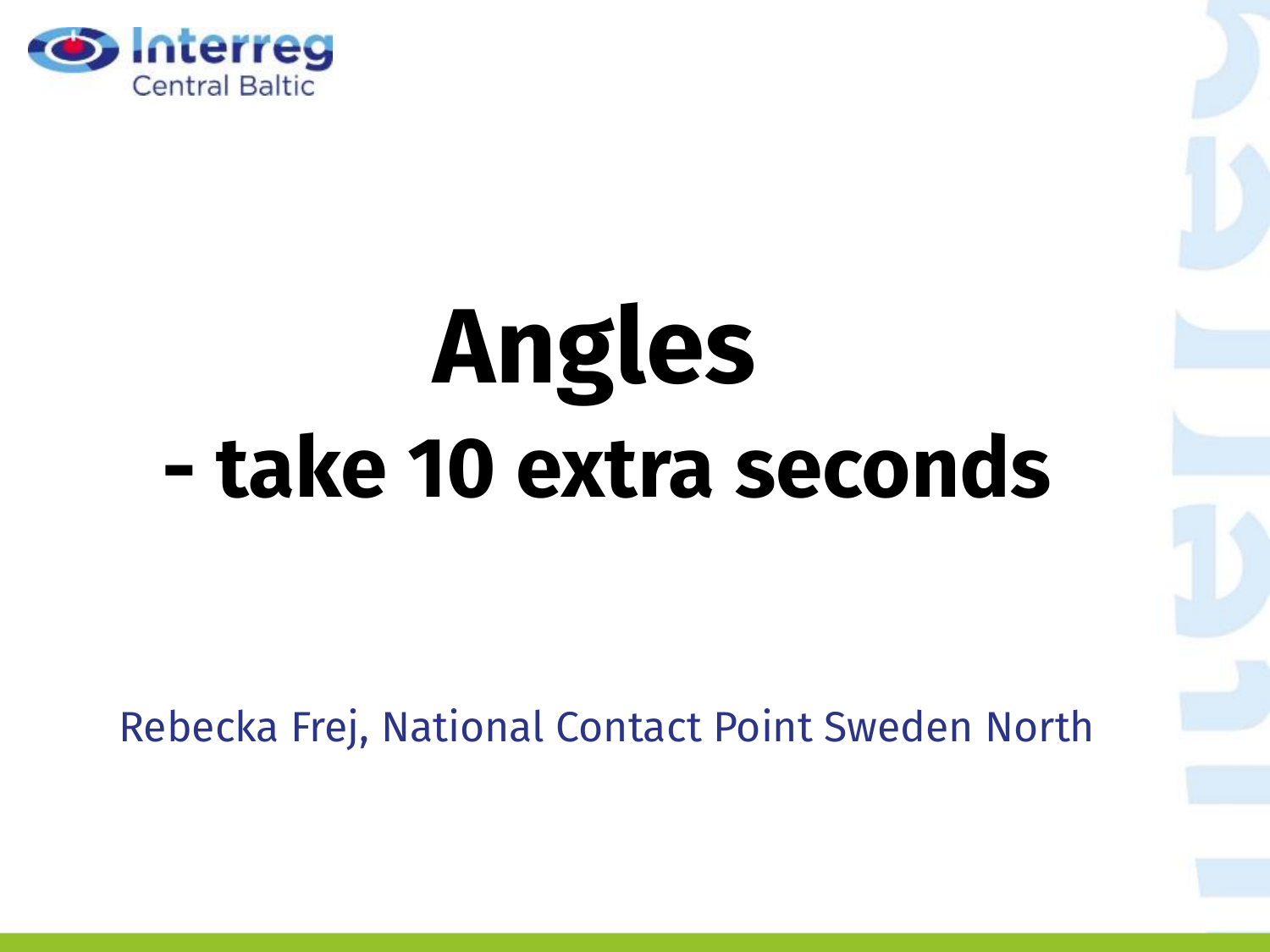

Angles
- take 10 extra seconds

Rebecka Frej, National Contact Point Sweden North